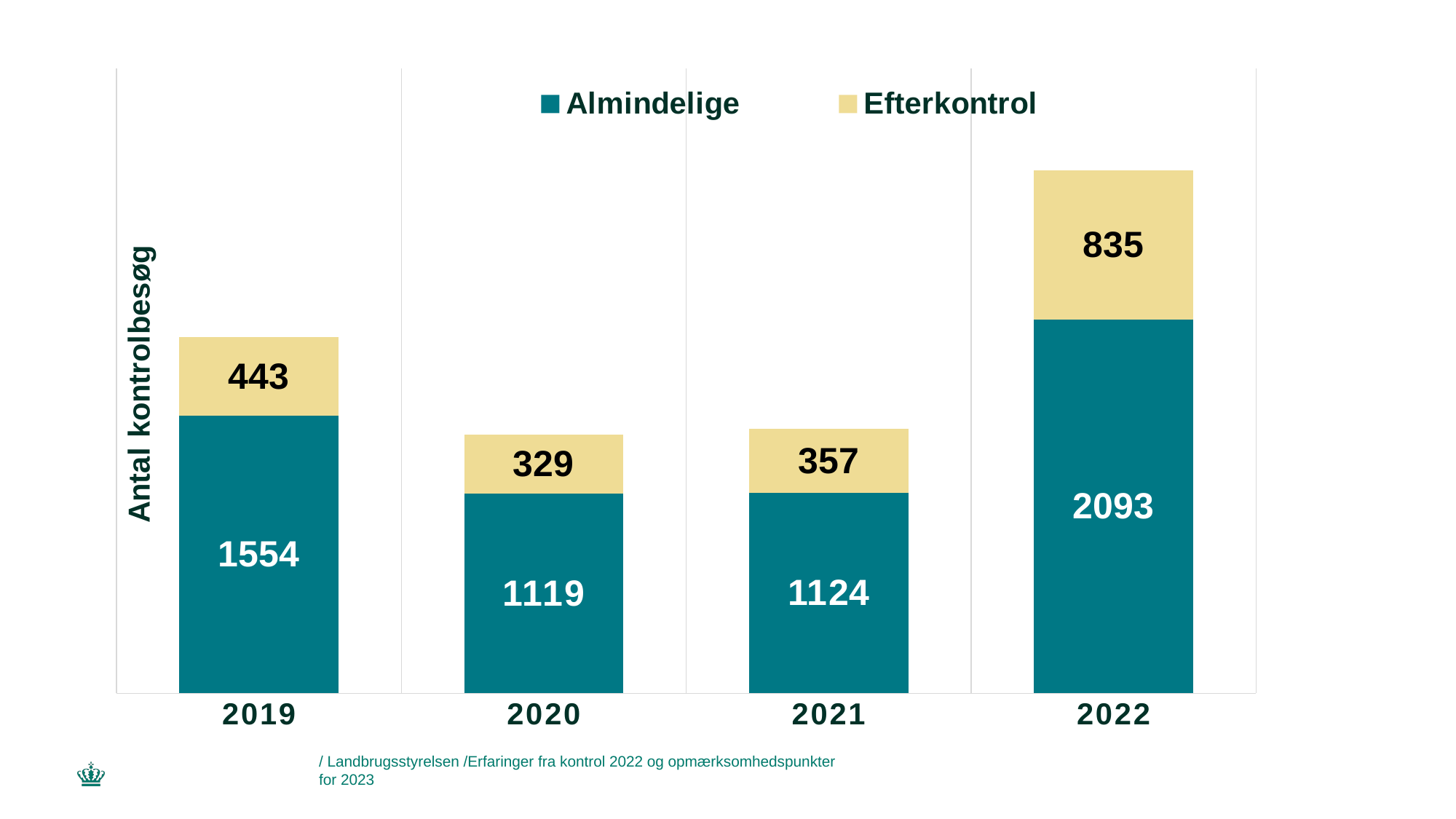

### Chart

| Category | Almindelige | Efterkontrol |
|---|---|---|
| 2019 | 1554.0 | 443.0 |
| 2020 | 1119.0 | 329.0 |
| 2021 | 1124.0 | 357.0 |
| 2022 | 2093.0 | 835.0 |
/ Landbrugsstyrelsen /Erfaringer fra kontrol 2022 og opmærksomhedspunkter for 2023